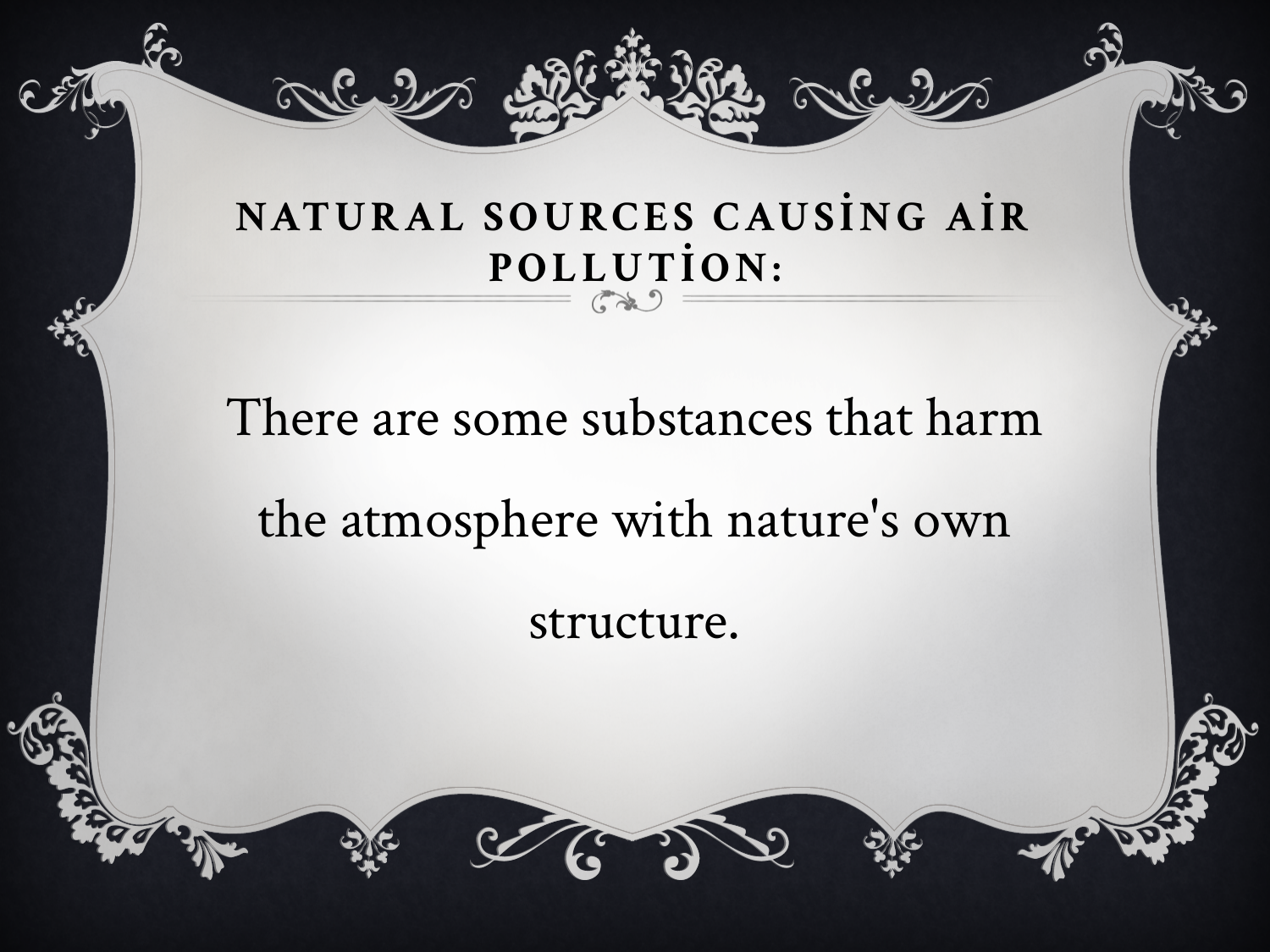

# Natural Sources Causing Air Pollution:
There are some substances that harm the atmosphere with nature's own structure.